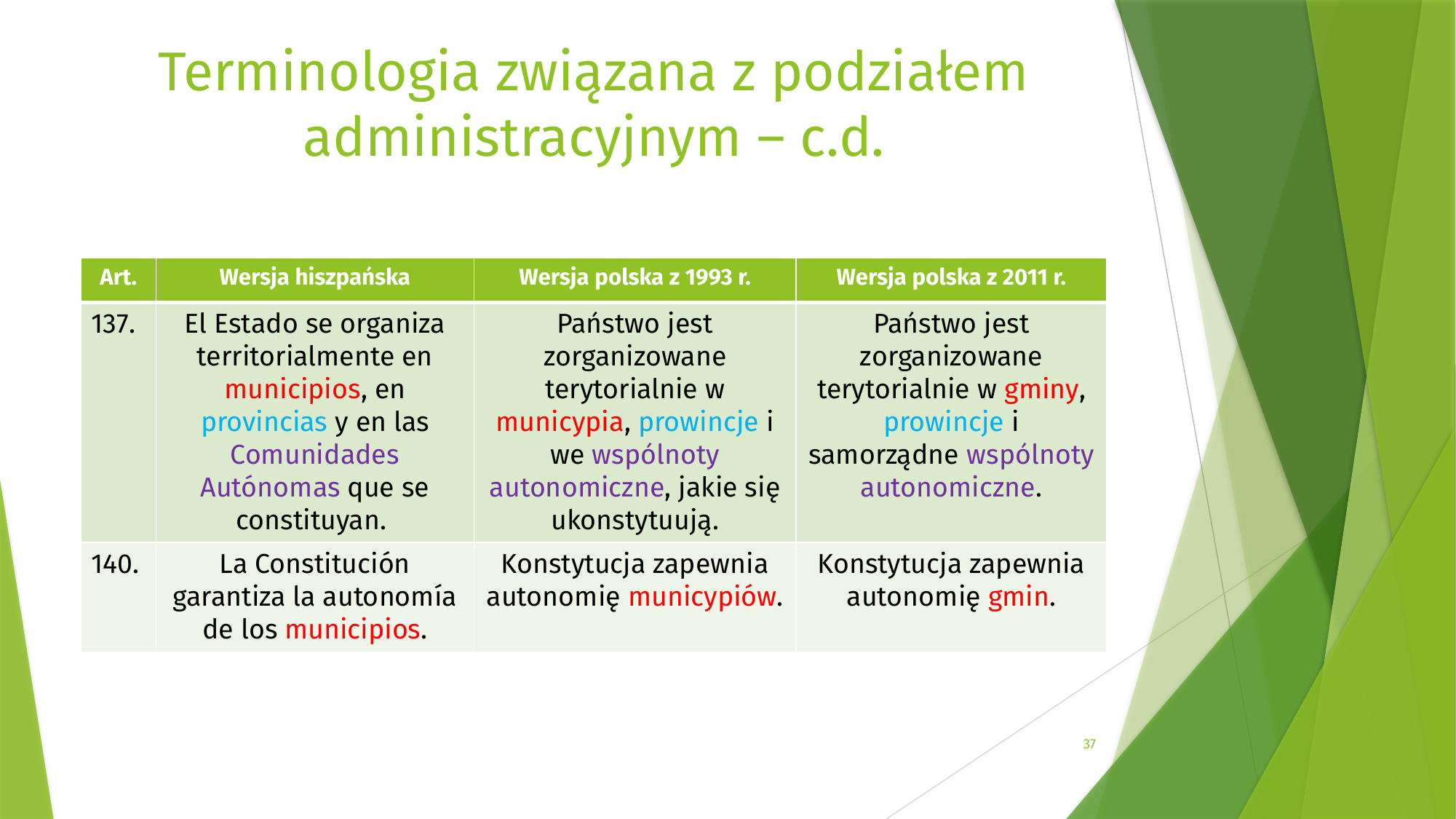

# Terminologia związana z podziałem administracyjnym – c.d.
| Art. | Wersja hiszpańska | Wersja polska z 1993 r. | Wersja polska z 2011 r. |
| --- | --- | --- | --- |
| 137. | El Estado se organiza territorialmente en municipios, en provincias y en las Comunidades Autónomas que se constituyan. | Państwo jest zorganizowane terytorialnie w municypia, prowincje i we wspólnoty autonomiczne, jakie się ukonstytuują. | Państwo jest zorganizowane terytorialnie w gminy, prowincje i samorządne wspólnoty autonomiczne. |
| 140. | La Constitución garantiza la autonomía de los municipios. | Konstytucja zapewnia autonomię municypiów. | Konstytucja zapewnia autonomię gmin. |
37